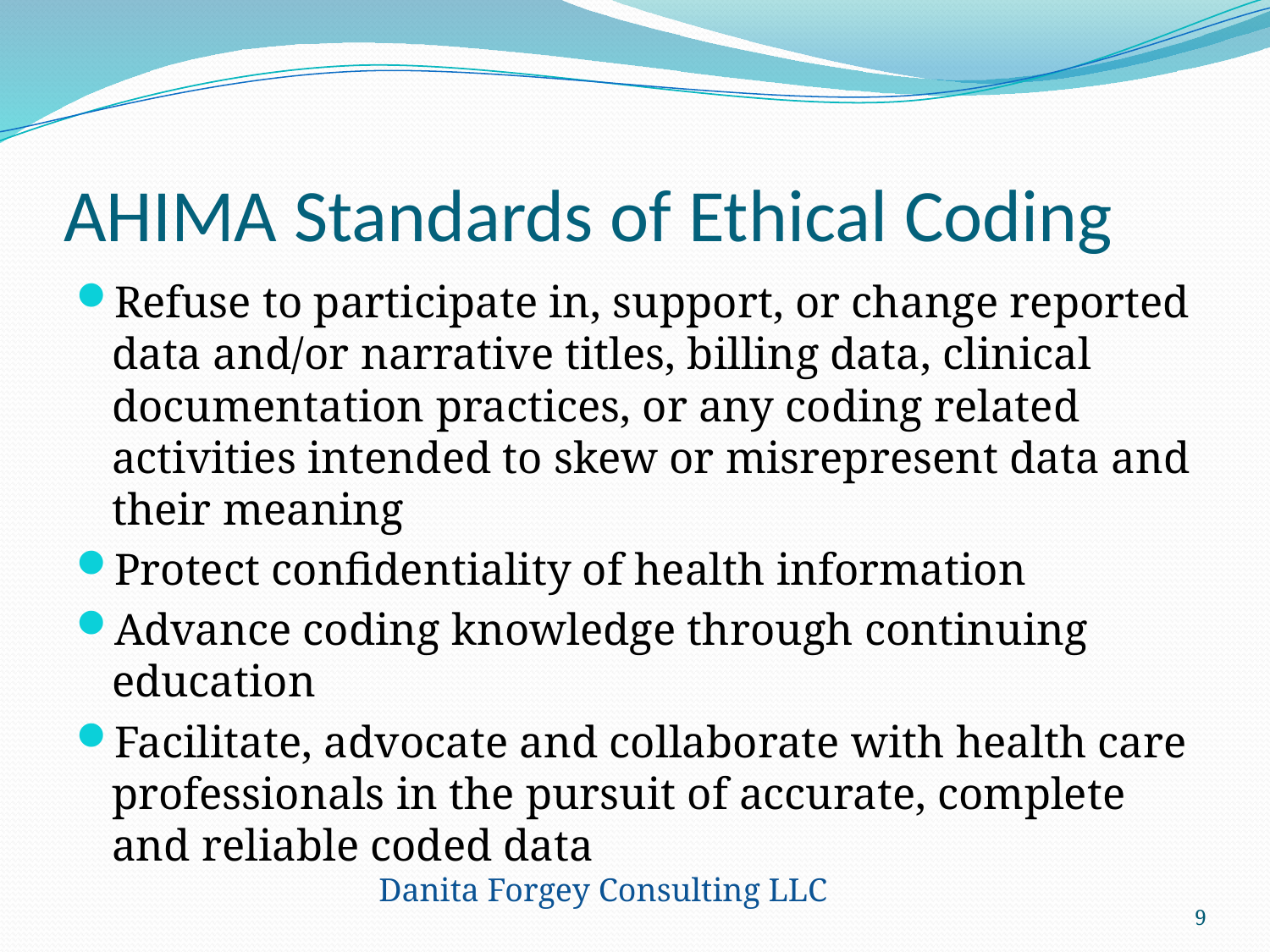

# AHIMA Standards of Ethical Coding
Refuse to participate in, support, or change reported data and/or narrative titles, billing data, clinical documentation practices, or any coding related activities intended to skew or misrepresent data and their meaning
Protect confidentiality of health information
Advance coding knowledge through continuing education
Facilitate, advocate and collaborate with health care professionals in the pursuit of accurate, complete and reliable coded data

Danita Forgey Consulting LLC

9